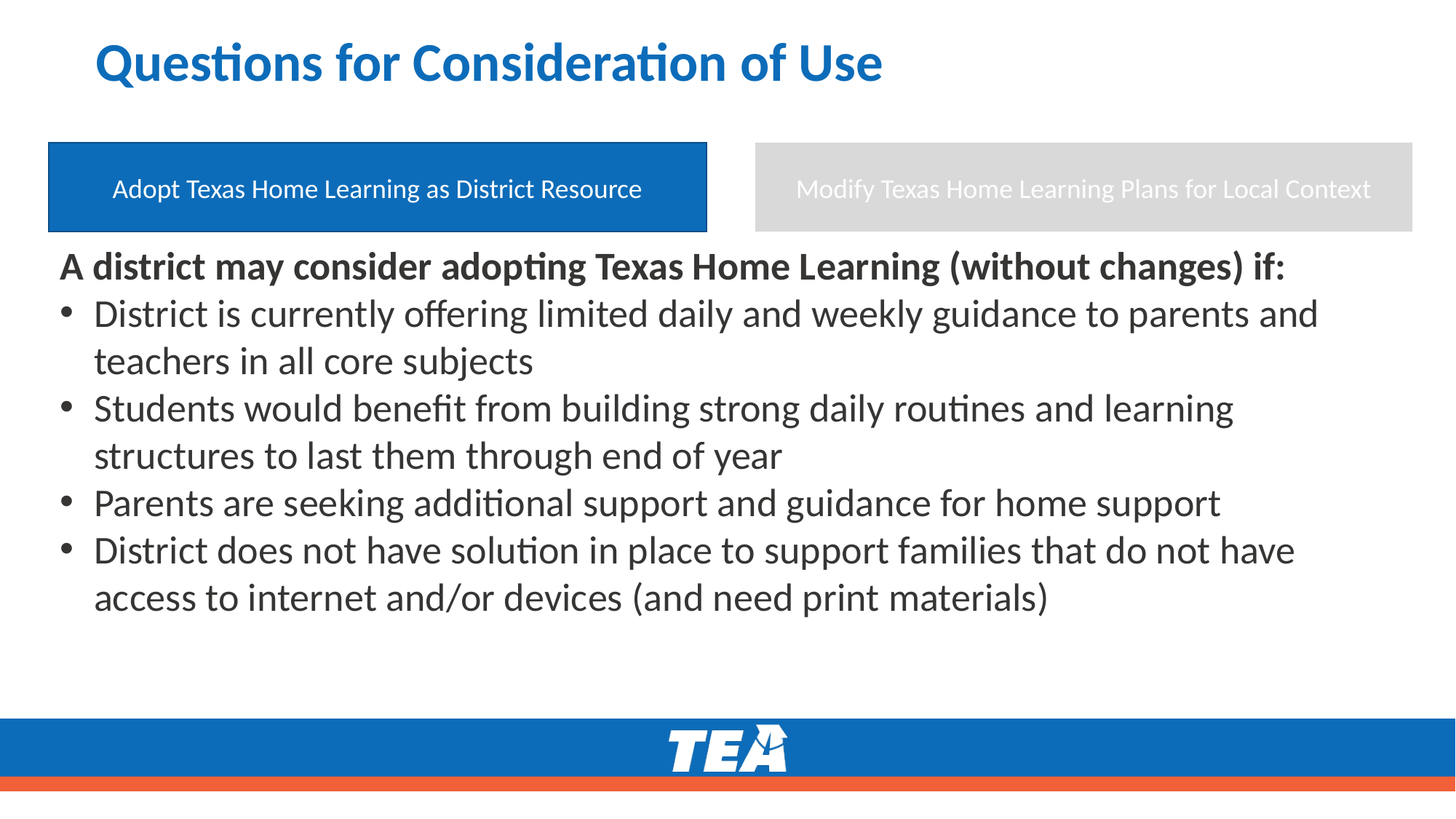

# Questions for Consideration of Use
Adopt Texas Home Learning as District Resource
Modify Texas Home Learning Plans for Local Context
A district may consider adopting Texas Home Learning (without changes) if:
District is currently offering limited daily and weekly guidance to parents and teachers in all core subjects
Students would benefit from building strong daily routines and learning structures to last them through end of year
Parents are seeking additional support and guidance for home support
District does not have solution in place to support families that do not have access to internet and/or devices (and need print materials)